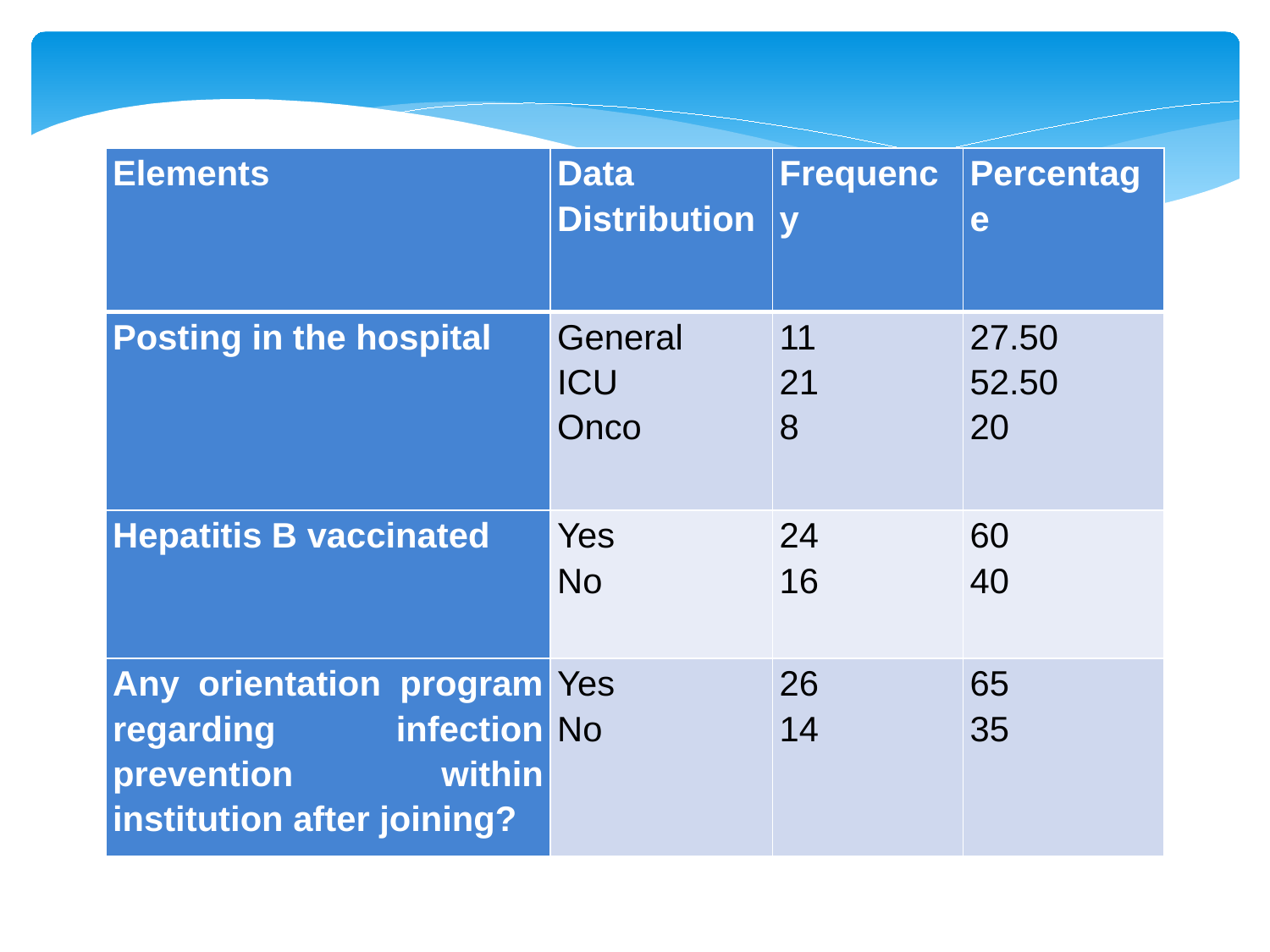

| Elements | Data Distribution | Frequency | Percentage |
| --- | --- | --- | --- |
| Posting in the hospital | General ICU Onco | 11 21 8 | 27.50 52.50 20 |
| Hepatitis B vaccinated | Yes No | 24 16 | 60 40 |
| Any orientation program regarding infection prevention within institution after joining? | Yes No | 26 14 | 65 35 |